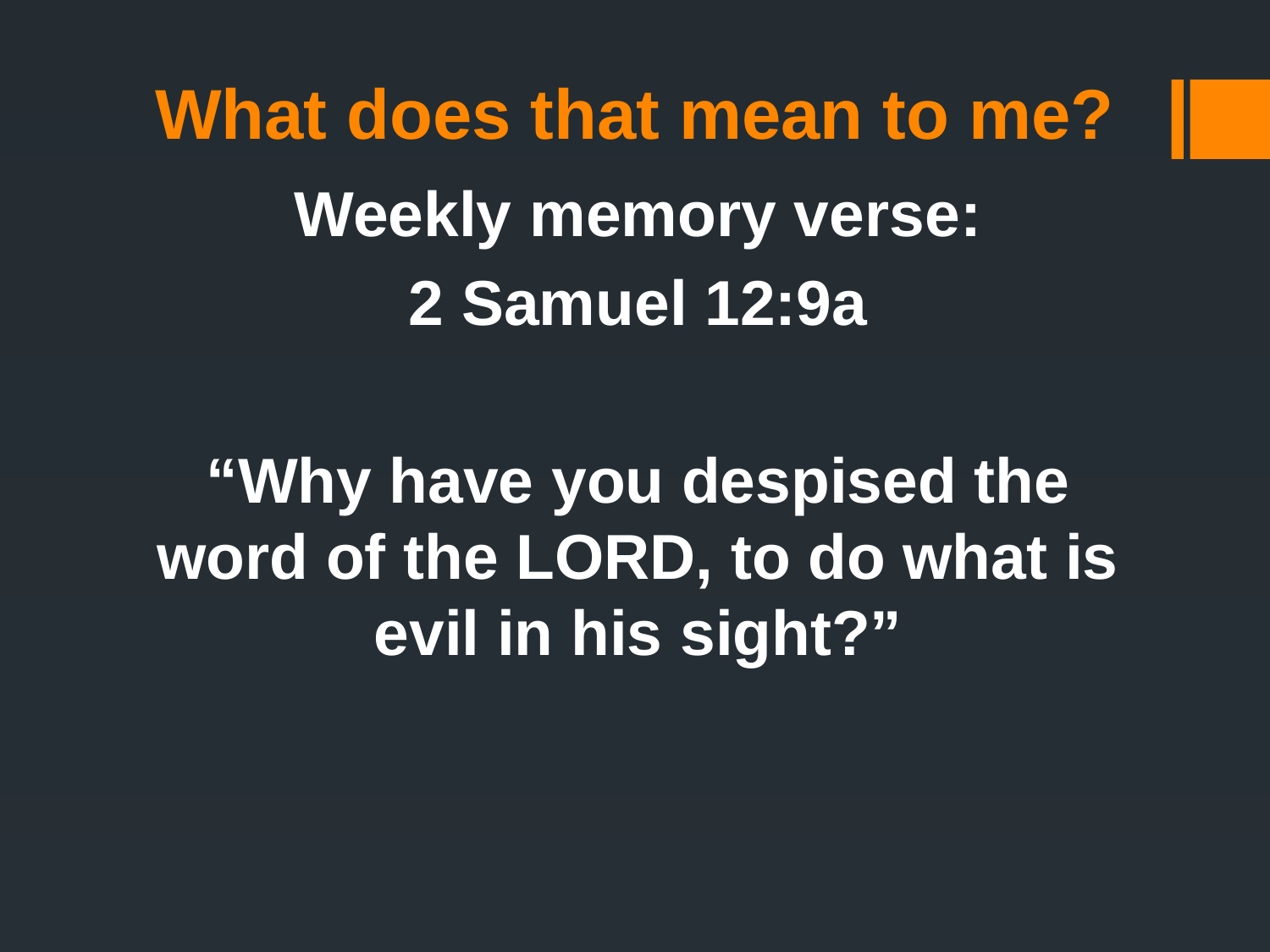

# What does that mean to me?
Weekly memory verse:
2 Samuel 12:9a

“Why have you despised the word of the LORD, to do what is evil in his sight?”